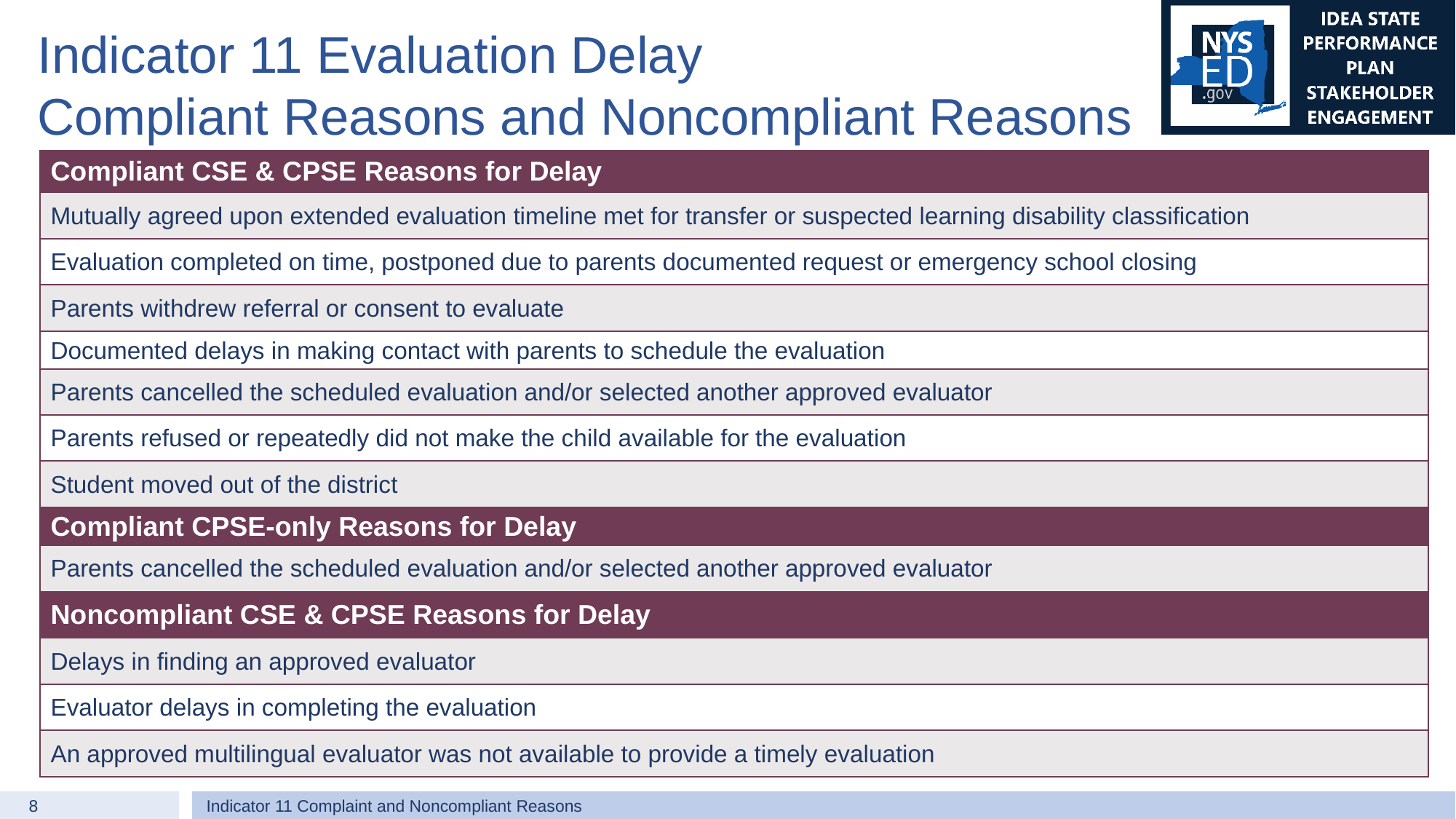

# Indicator 11 Evaluation Delay Compliant Reasons and Noncompliant Reasons
| Compliant CSE & CPSE Reasons for Delay |
| --- |
| Mutually agreed upon extended evaluation timeline met for transfer or suspected learning disability classification |
| Evaluation completed on time, postponed due to parents documented request or emergency school closing |
| Parents withdrew referral or consent to evaluate |
| Documented delays in making contact with parents to schedule the evaluation |
| Parents cancelled the scheduled evaluation and/or selected another approved evaluator |
| Parents refused or repeatedly did not make the child available for the evaluation |
| Student moved out of the district |
| Compliant CPSE-only Reasons for Delay |
| Parents cancelled the scheduled evaluation and/or selected another approved evaluator |
| Noncompliant CSE & CPSE Reasons for Delay |
| Delays in finding an approved evaluator |
| Evaluator delays in completing the evaluation |
| An approved multilingual evaluator was not available to provide a timely evaluation |
8
Indicator 11 Complaint and Noncompliant Reasons